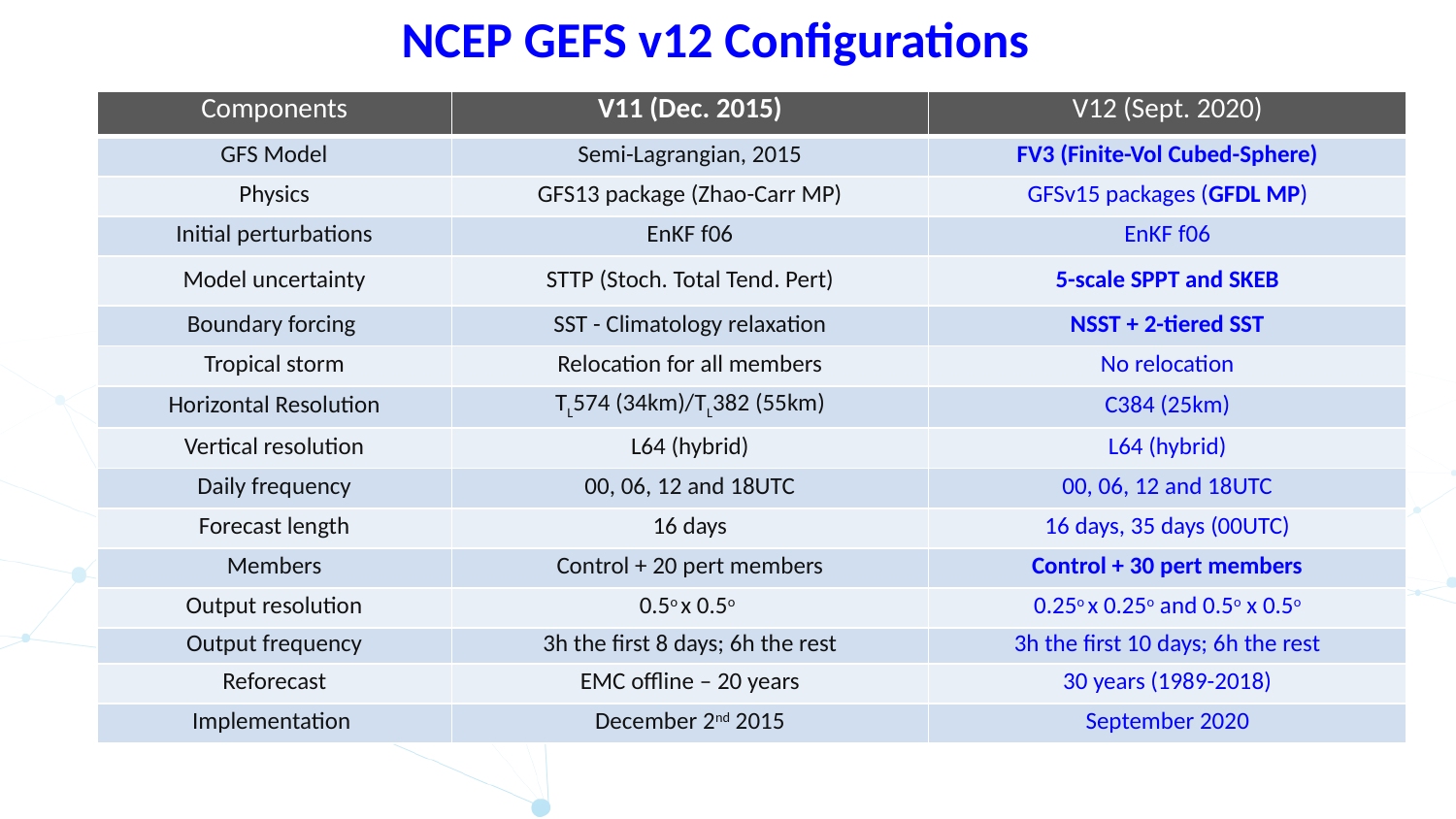

# NCEP GEFS v12 Configurations
| Components | V11 (Dec. 2015) | V12 (Sept. 2020) |
| --- | --- | --- |
| GFS Model | Semi-Lagrangian, 2015 | FV3 (Finite-Vol Cubed-Sphere) |
| Physics | GFS13 package (Zhao-Carr MP) | GFSv15 packages (GFDL MP) |
| Initial perturbations | EnKF f06 | EnKF f06 |
| Model uncertainty | STTP (Stoch. Total Tend. Pert) | 5-scale SPPT and SKEB |
| Boundary forcing | SST - Climatology relaxation | NSST + 2-tiered SST |
| Tropical storm | Relocation for all members | No relocation |
| Horizontal Resolution | TL574 (34km)/TL382 (55km) | C384 (25km) |
| Vertical resolution | L64 (hybrid) | L64 (hybrid) |
| Daily frequency | 00, 06, 12 and 18UTC | 00, 06, 12 and 18UTC |
| Forecast length | 16 days | 16 days, 35 days (00UTC) |
| Members | Control + 20 pert members | Control + 30 pert members |
| Output resolution | 0.5o x 0.5o | 0.25o x 0.25o and 0.5o x 0.5o |
| Output frequency | 3h the first 8 days; 6h the rest | 3h the first 10 days; 6h the rest |
| Reforecast | EMC offline – 20 years | 30 years (1989-2018) |
| Implementation | December 2nd 2015 | September 2020 |